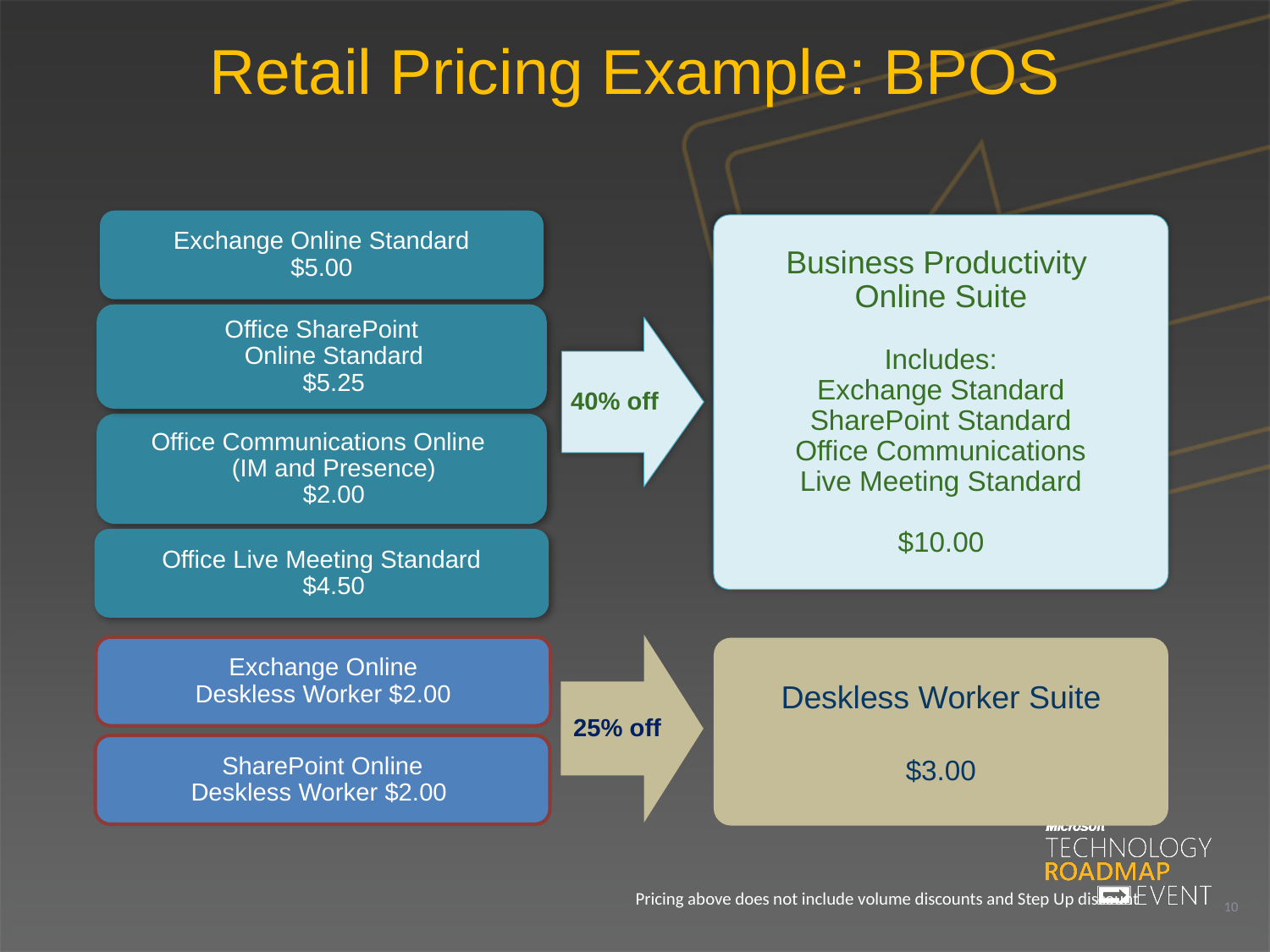

# Retail Pricing Example: BPOS
Exchange Online Standard
$5.00
Business Productivity
Online Suite

Includes:
Exchange Standard
SharePoint Standard
Office Communications
Live Meeting Standard

$10.00
Office SharePoint
Online Standard
$5.25
40% off
Office Communications Online
(IM and Presence)
$2.00
Office Live Meeting Standard
$4.50
25% off
Exchange Online
Deskless Worker $2.00
Deskless Worker Suite

$3.00
SharePoint Online
Deskless Worker $2.00
Pricing above does not include volume discounts and Step Up discount
10